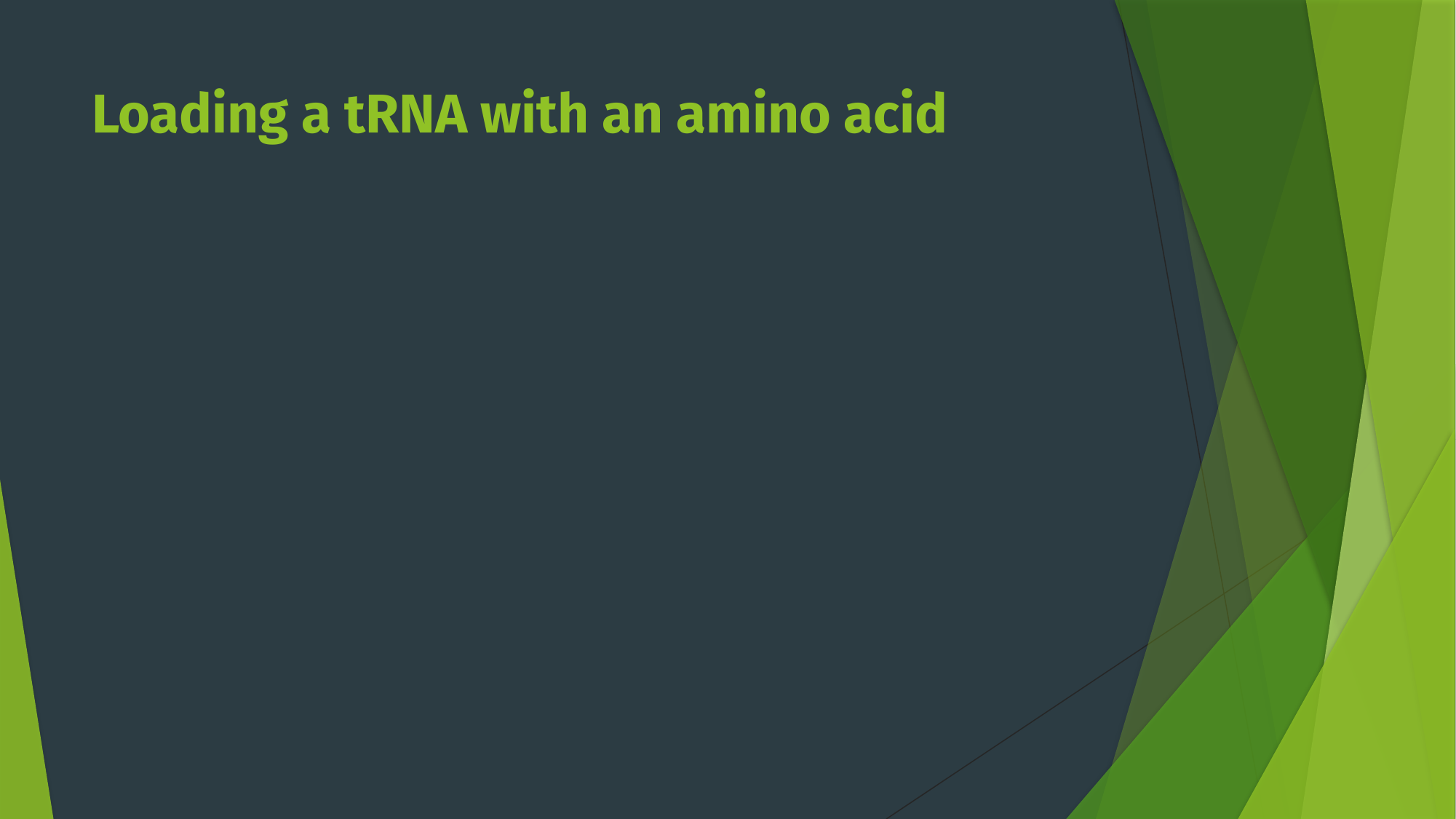

# Loading a tRNA with an amino acid